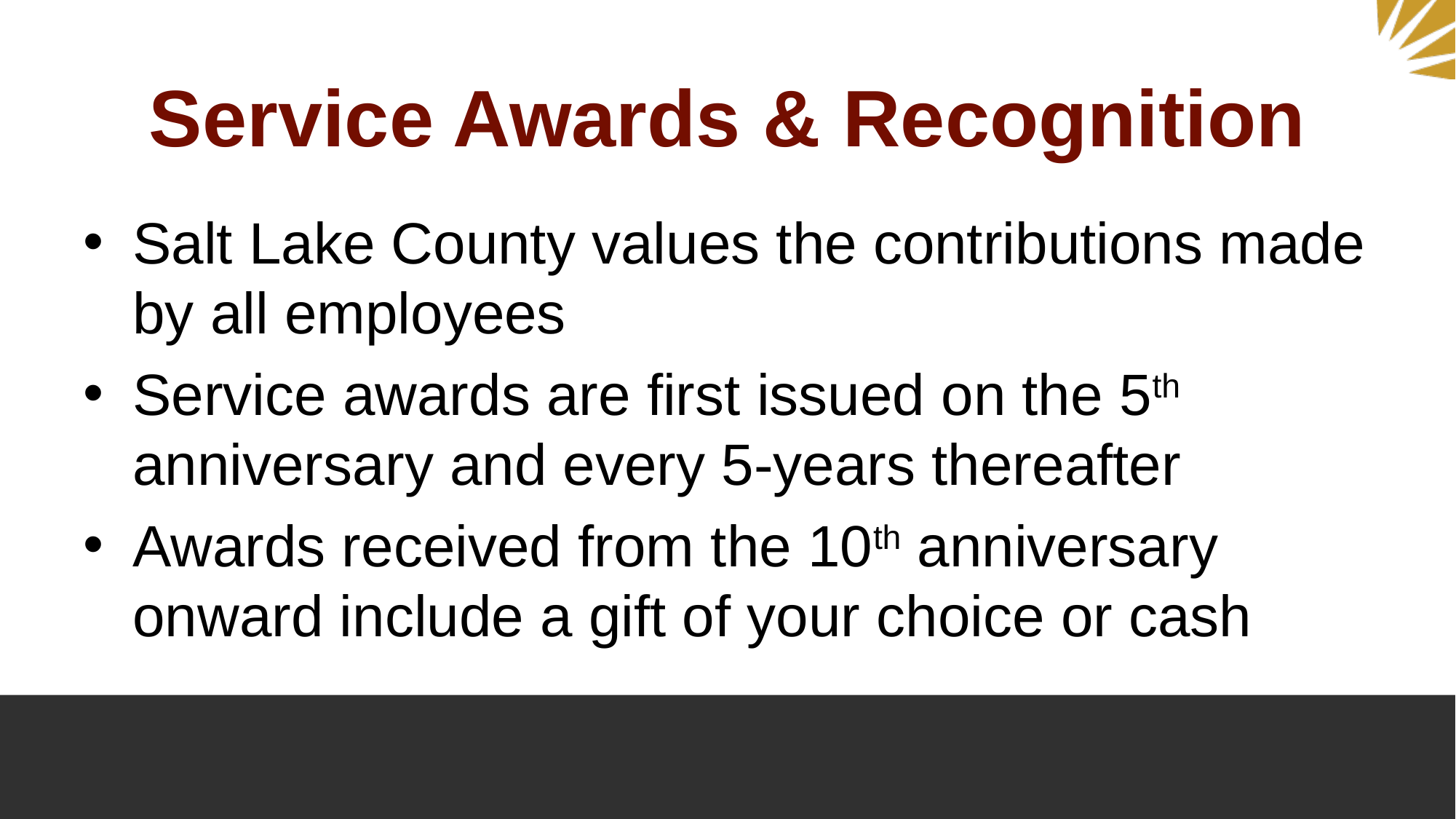

# Service Awards & Recognition
Salt Lake County values the contributions made by all employees
Service awards are first issued on the 5th anniversary and every 5-years thereafter
Awards received from the 10th anniversary onward include a gift of your choice or cash